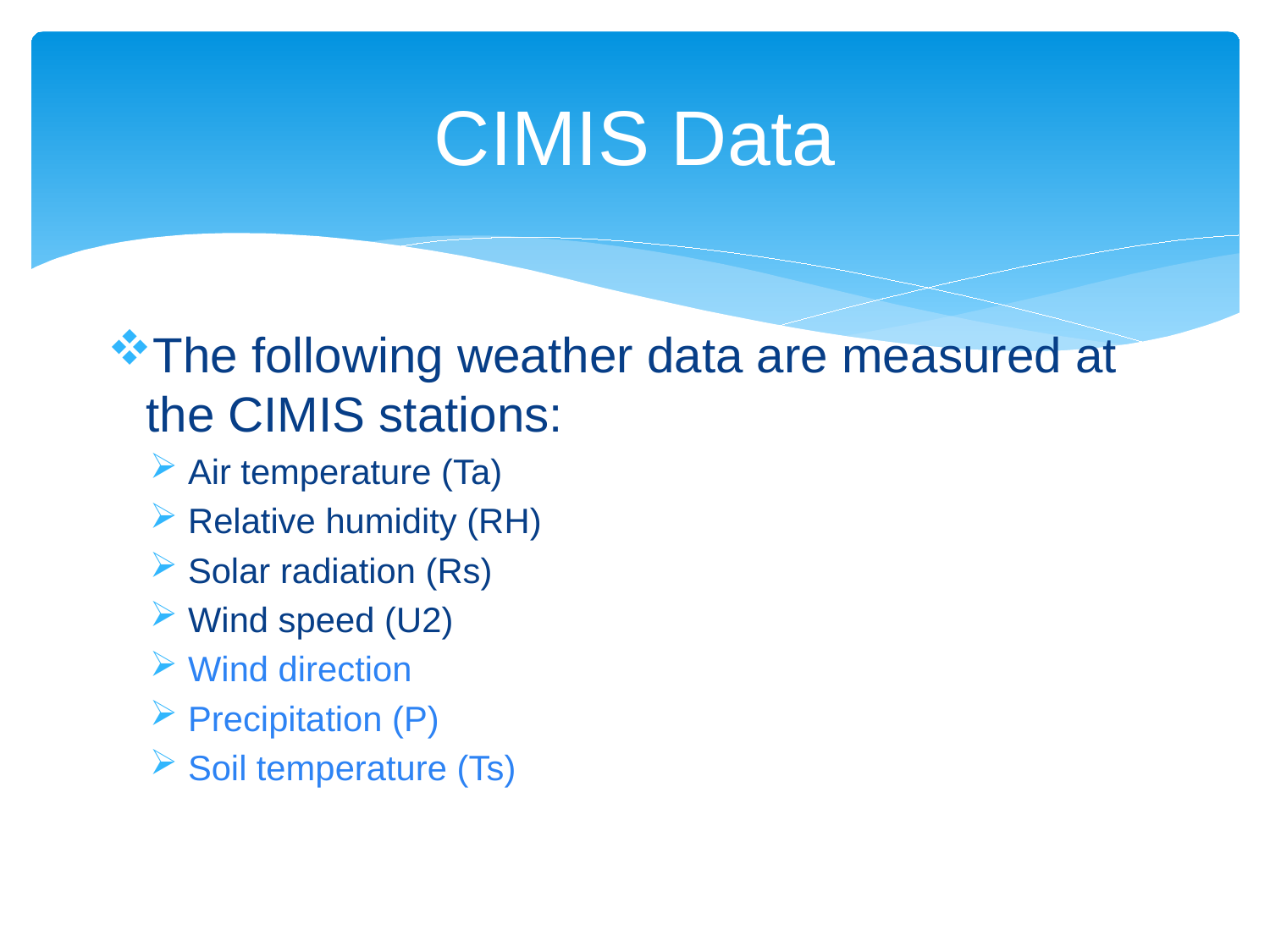

# CIMIS Data
The following weather data are measured at the CIMIS stations:
Air temperature (Ta)
Relative humidity (RH)
Solar radiation (Rs)
Wind speed (U2)
Wind direction
Precipitation (P)
Soil temperature (Ts)